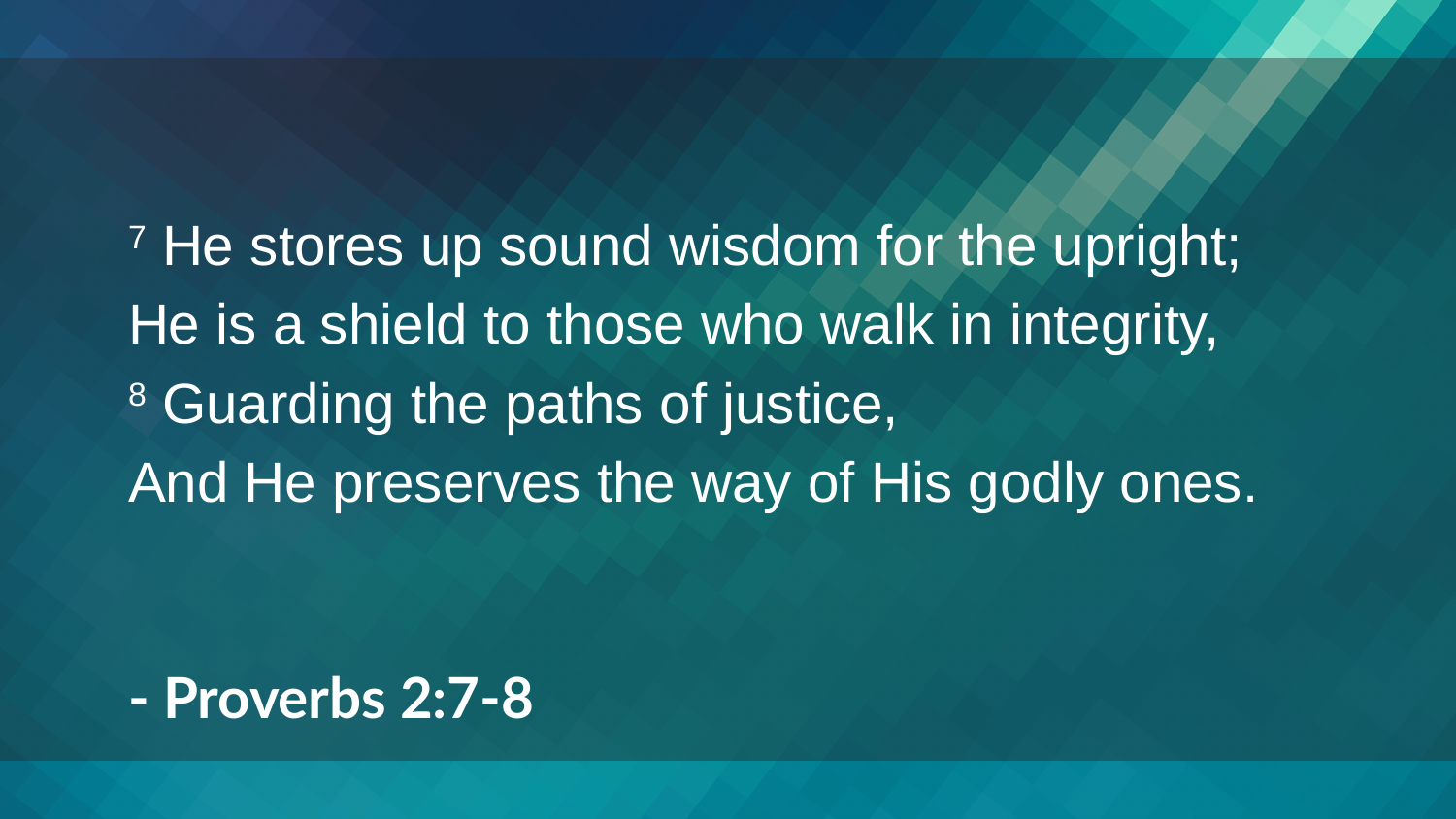

7 He stores up sound wisdom for the upright;
He is a shield to those who walk in integrity,
8 Guarding the paths of justice,
And He preserves the way of His godly ones.
- Proverbs 2:7-8